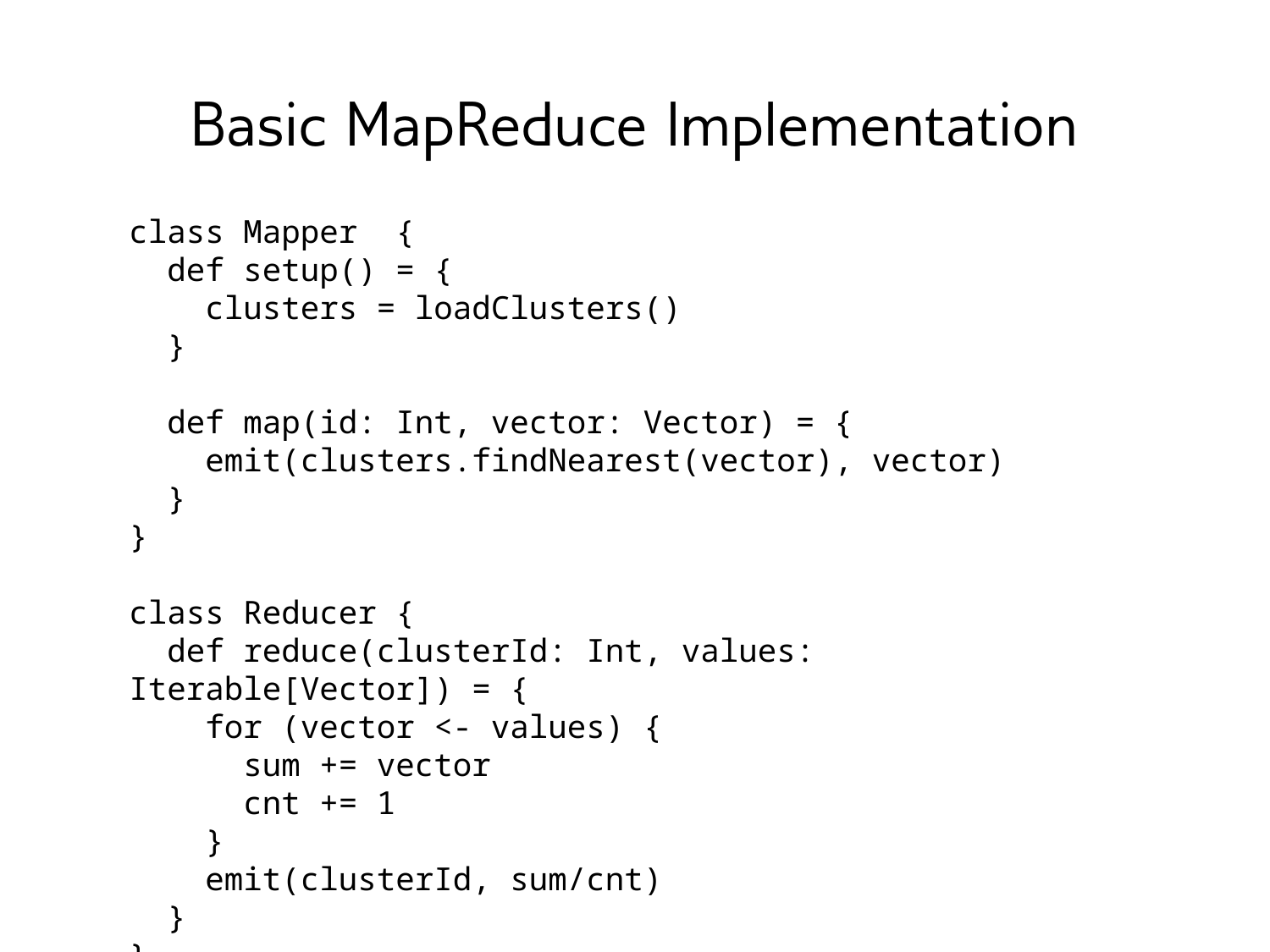

Basic MapReduce Implementation
class Mapper  {
  def setup() = {
    clusters = loadClusters()
  }

  def map(id: Int, vector: Vector) = {
    emit(clusters.findNearest(vector), vector)
  }
}

class Reducer {
  def reduce(clusterId: Int, values: Iterable[Vector]) = {
    for (vector <- values) {
      sum += vector
      cnt += 1
    }
    emit(clusterId, sum/cnt)
  }
}